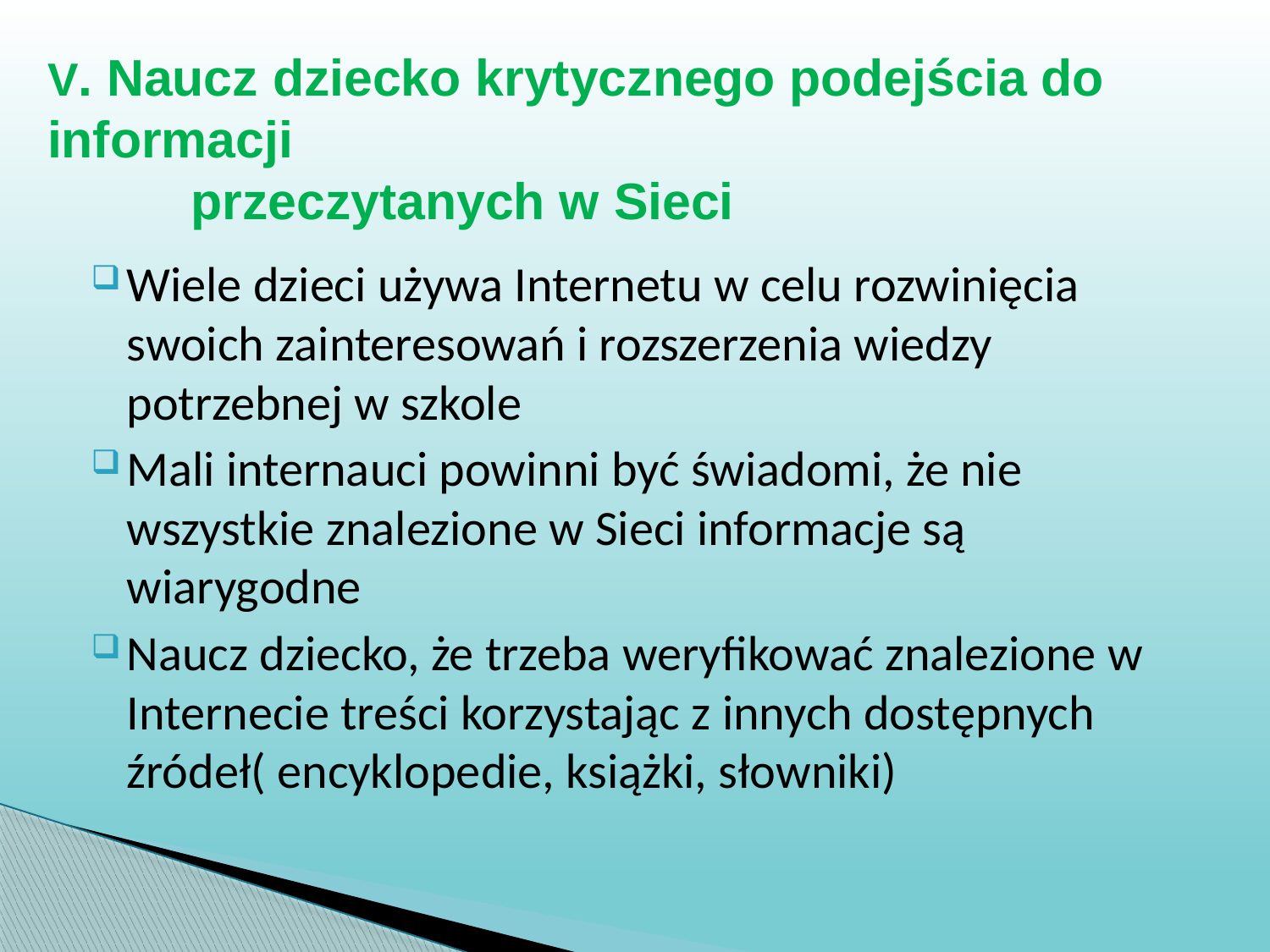

# V. Naucz dziecko krytycznego podejścia do informacji przeczytanych w Sieci
Wiele dzieci używa Internetu w celu rozwinięcia swoich zainteresowań i rozszerzenia wiedzy potrzebnej w szkole
Mali internauci powinni być świadomi, że nie wszystkie znalezione w Sieci informacje są wiarygodne
Naucz dziecko, że trzeba weryfikować znalezione w Internecie treści korzystając z innych dostępnych źródeł( encyklopedie, książki, słowniki)